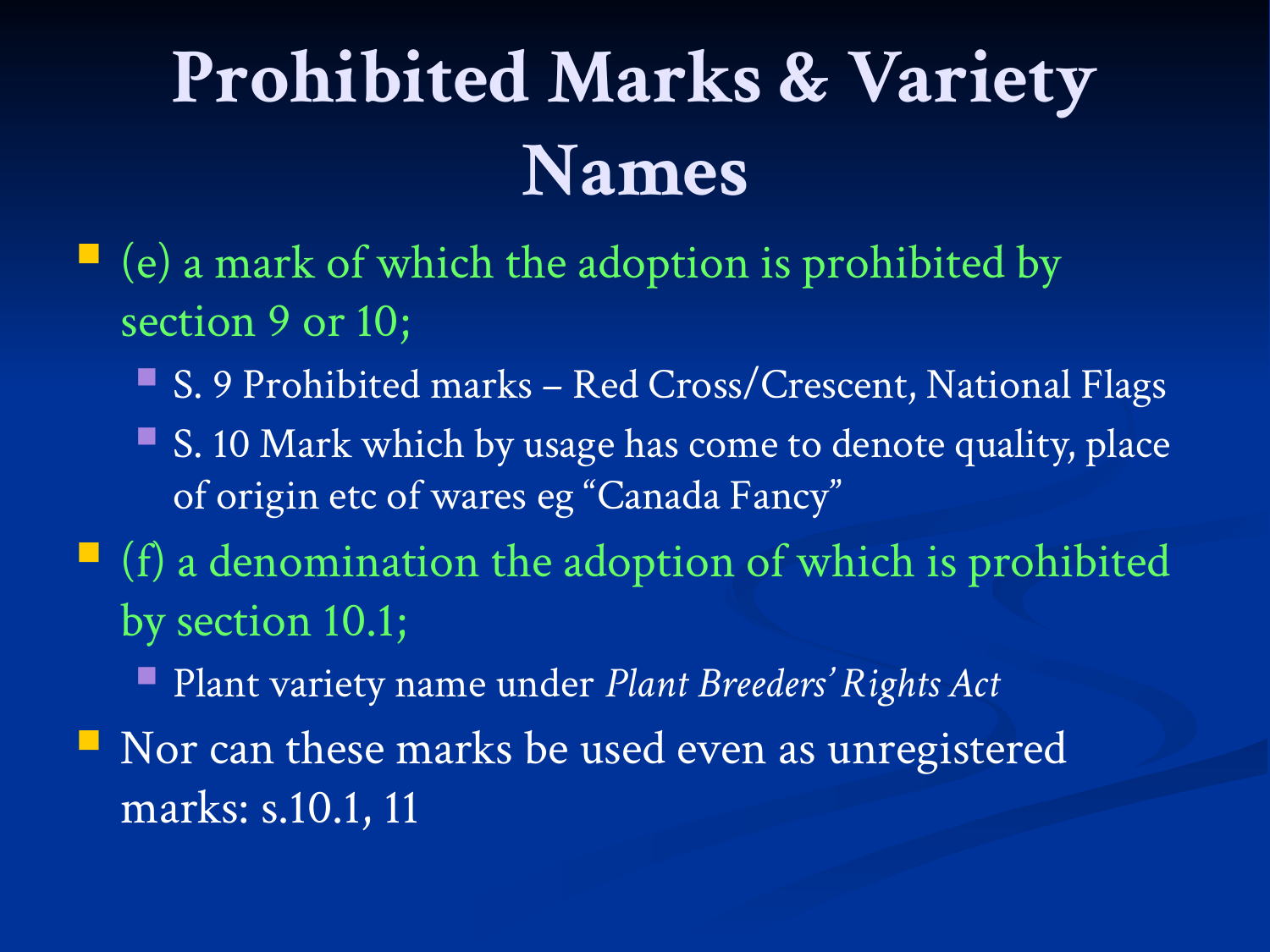

# Prohibited Marks & Variety Names
(e) a mark of which the adoption is prohibited by section 9 or 10;
S. 9 Prohibited marks – Red Cross/Crescent, National Flags
S. 10 Mark which by usage has come to denote quality, place of origin etc of wares eg “Canada Fancy”
(f) a denomination the adoption of which is prohibited by section 10.1;
Plant variety name under Plant Breeders’ Rights Act
Nor can these marks be used even as unregistered marks: s.10.1, 11